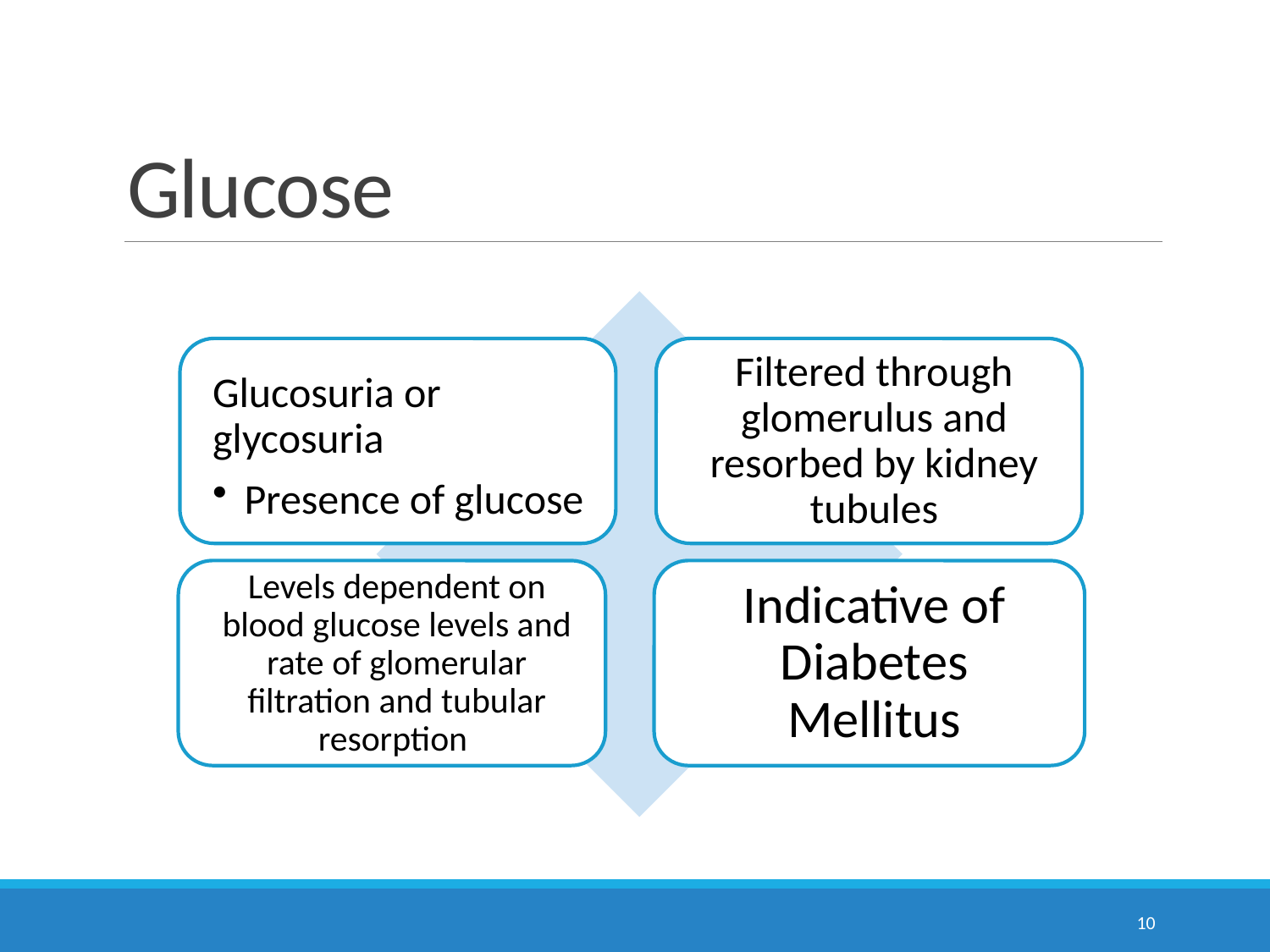

# Glucose
Glucosuria or glycosuria
Presence of glucose
Filtered through glomerulus and resorbed by kidney tubules
Levels dependent on blood glucose levels and rate of glomerular filtration and tubular resorption
Indicative of Diabetes Mellitus
10